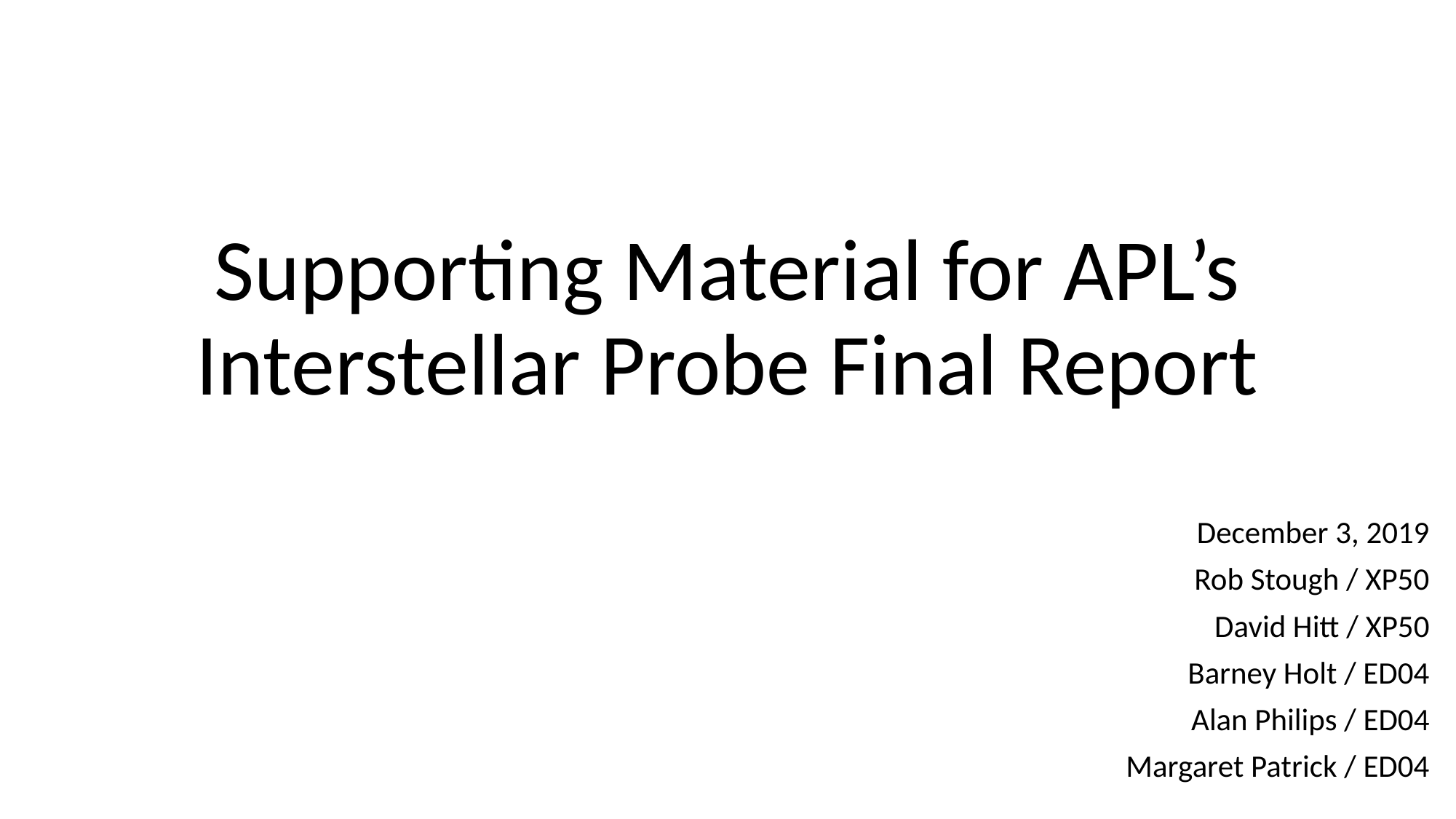

# Supporting Material for APL’s Interstellar Probe Final Report
December 3, 2019
Rob Stough / XP50
David Hitt / XP50
Barney Holt / ED04
Alan Philips / ED04
Margaret Patrick / ED04